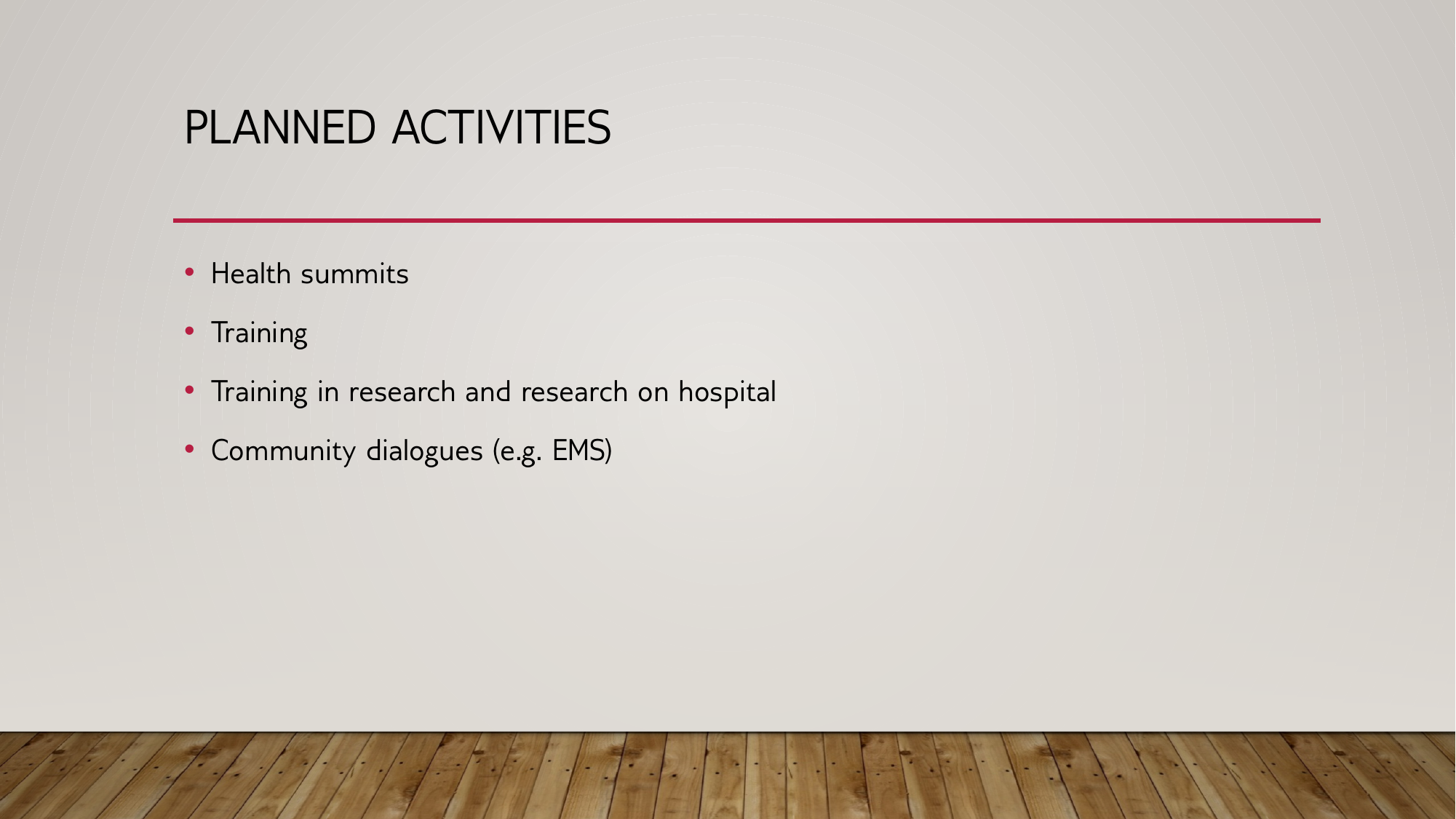

# Planned Activities
Health summits
Training
Training in research and research on hospital
Community dialogues (e.g. EMS)